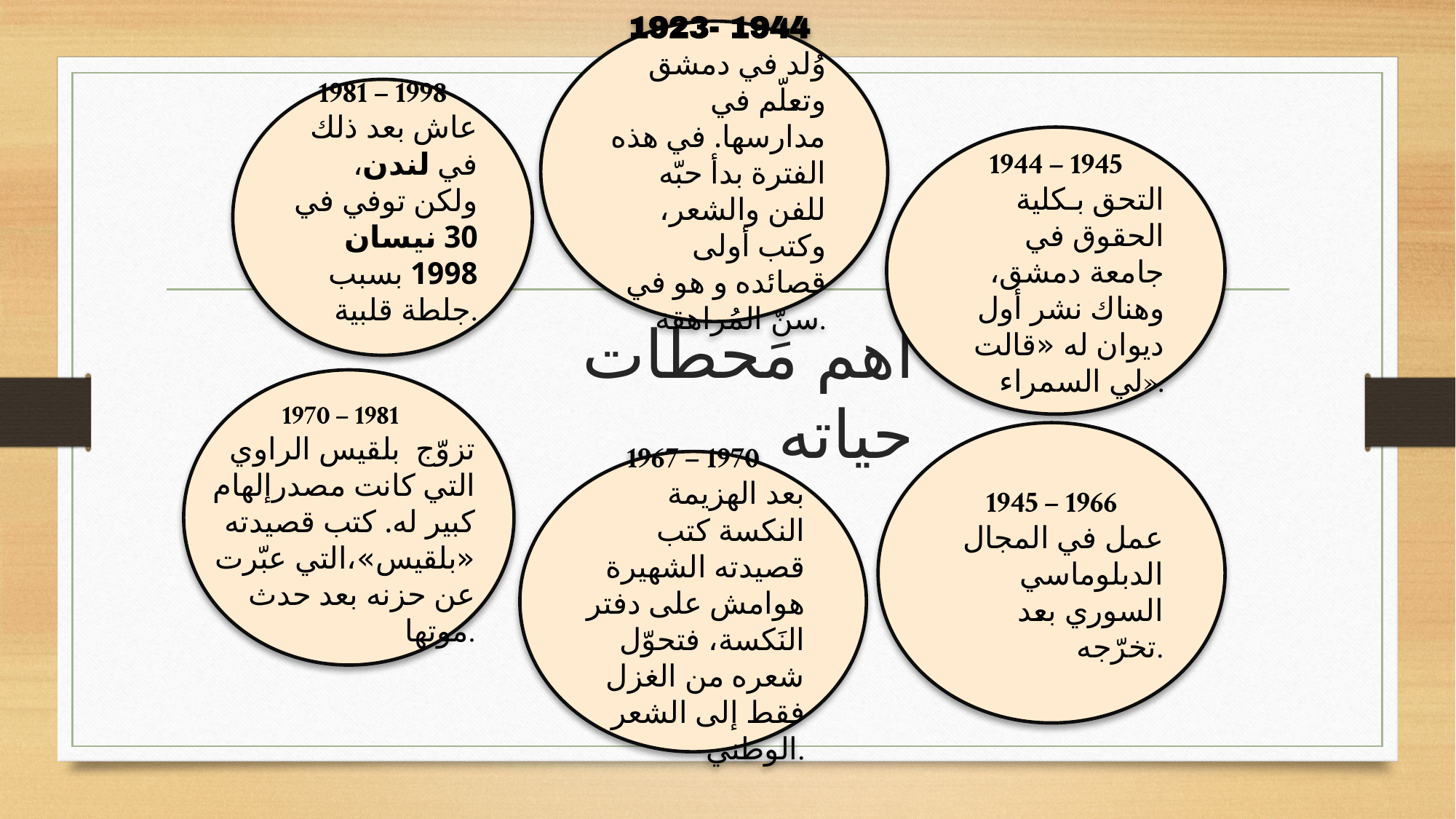

1923- 1944
وُلد في دمشق وتعلّم في مدارسها. في هذه الفترة بدأ حبّه للفن والشعر، وكتب أولى قصائده و هو في سنّ المُراهقة.
1981 – 1998
عاش بعد ذلك في لندن، ولكن توفي في 30 نيسان 1998 بسبب جلطة قلبية.

1944 – 1945
التحق بـكلية الحقوق في جامعة دمشق، وهناك نشر أول ديوان له «قالت لي السمراء».
# أهم مَحطات حياته

1970 – 1981
تزوّج  بلقيس الراوي التي كانت مصدرإلهام كبير له. كتب قصيدته  «بلقيس»،التي عبّرت عن حزنه بعد حدث موتها.

1945 – 1966
عمل في المجال الدبلوماسي السوري بعد تخرّجه.
1967 – 1970
بعد الهزيمة النكسة كتب قصيدته الشهيرة هوامش على دفتر النَكسة، فتحوّل شعره من الغزل فقط إلى الشعر الوطني.